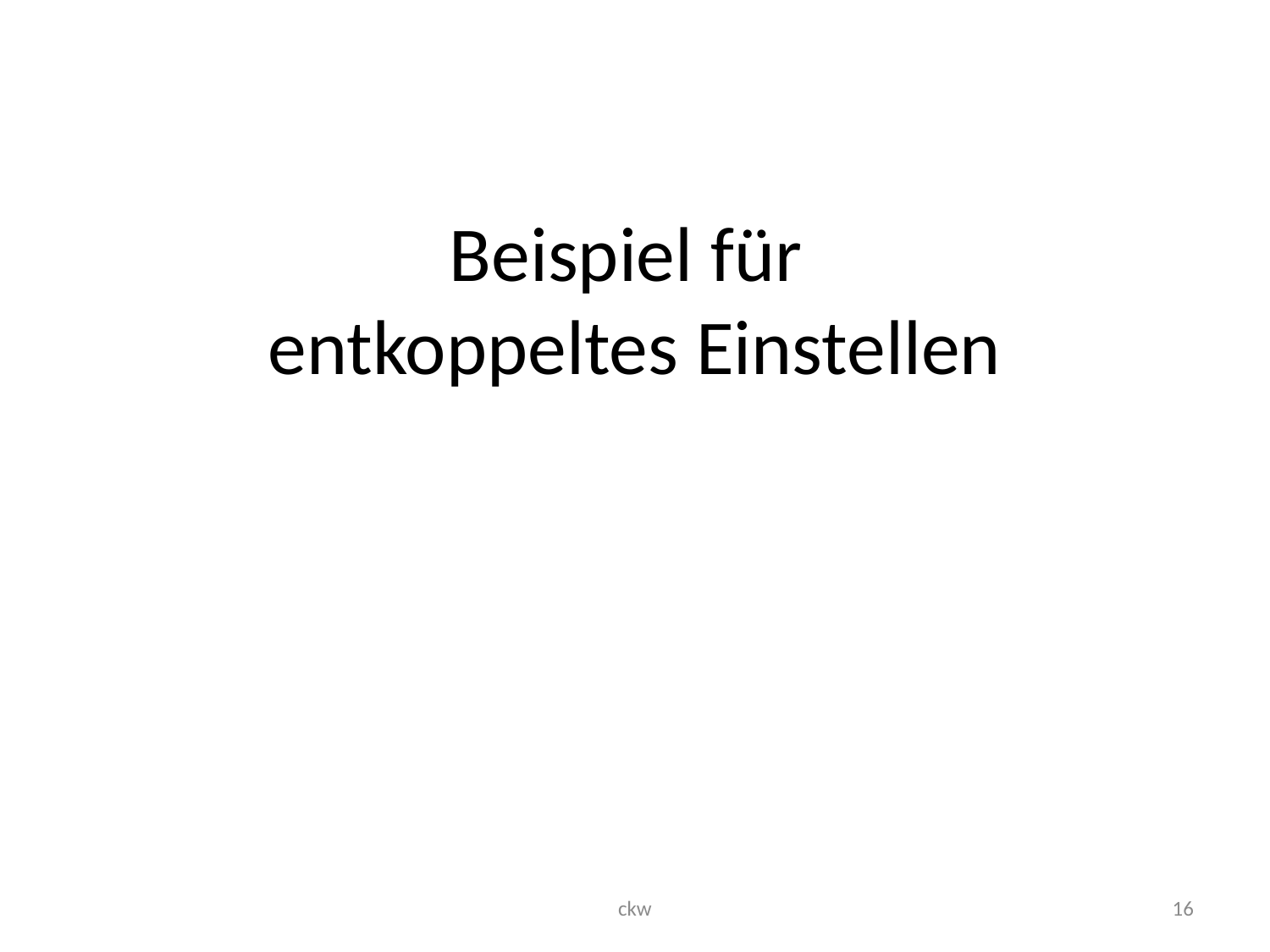

# Beispiel für entkoppeltes Einstellen
ckw
16